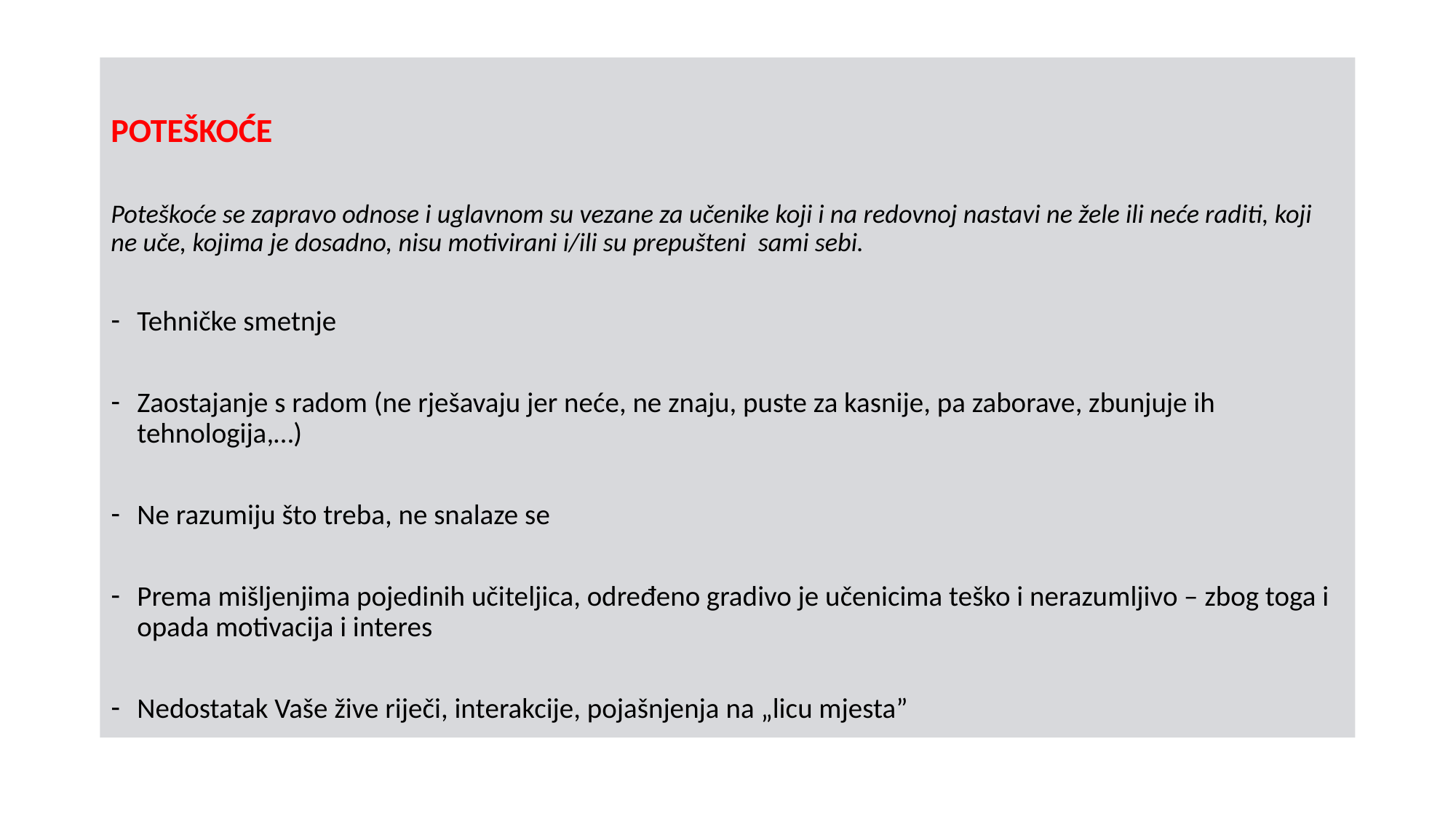

POTEŠKOĆE

Poteškoće se zapravo odnose i uglavnom su vezane za učenike koji i na redovnoj nastavi ne žele ili neće raditi, koji ne uče, kojima je dosadno, nisu motivirani i/ili su prepušteni  sami sebi.

Tehničke smetnje

Zaostajanje s radom (ne rješavaju jer neće, ne znaju, puste za kasnije, pa zaborave, zbunjuje ih tehnologija,…)

Ne razumiju što treba, ne snalaze se

Prema mišljenjima pojedinih učiteljica, određeno gradivo je učenicima teško i nerazumljivo – zbog toga i opada motivacija i interes

Nedostatak Vaše žive riječi, interakcije, pojašnjenja na „licu mjesta”